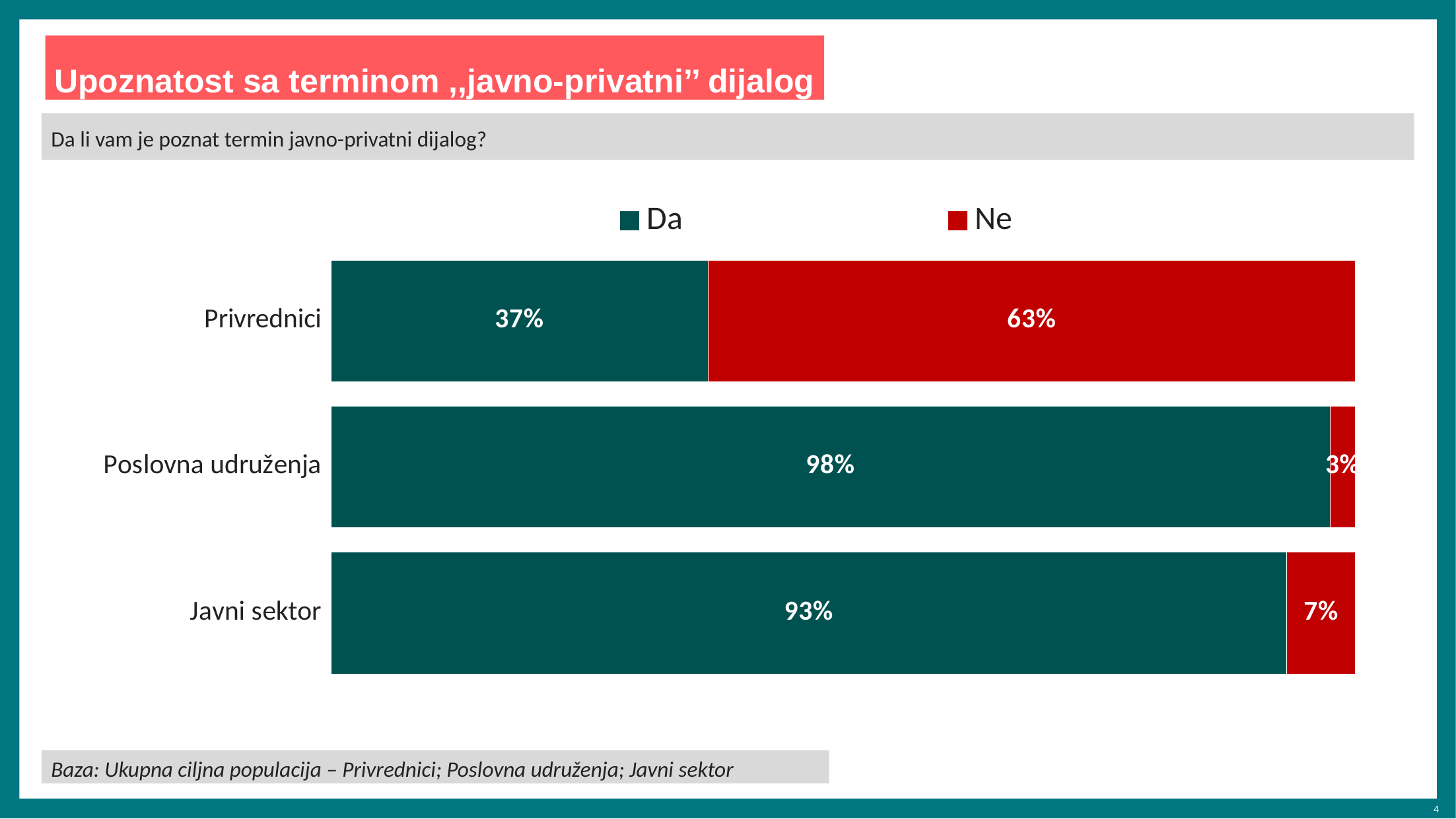

Upoznatost sa terminom ,,javno-privatni’’ dijalog
Da li vam je poznat termin javno-privatni dijalog?

### Chart

| Category | Da | Ne |
|---|---|---|
| Privrednici | 36.8 | 63.2 |
| Poslovna udruženja | 97.5 | 2.5 |
| Javni sektor | 93.3 | 6.7 |
Baza: Ukupna ciljna populacija – Privrednici; Poslovna udruženja; Javni sektor